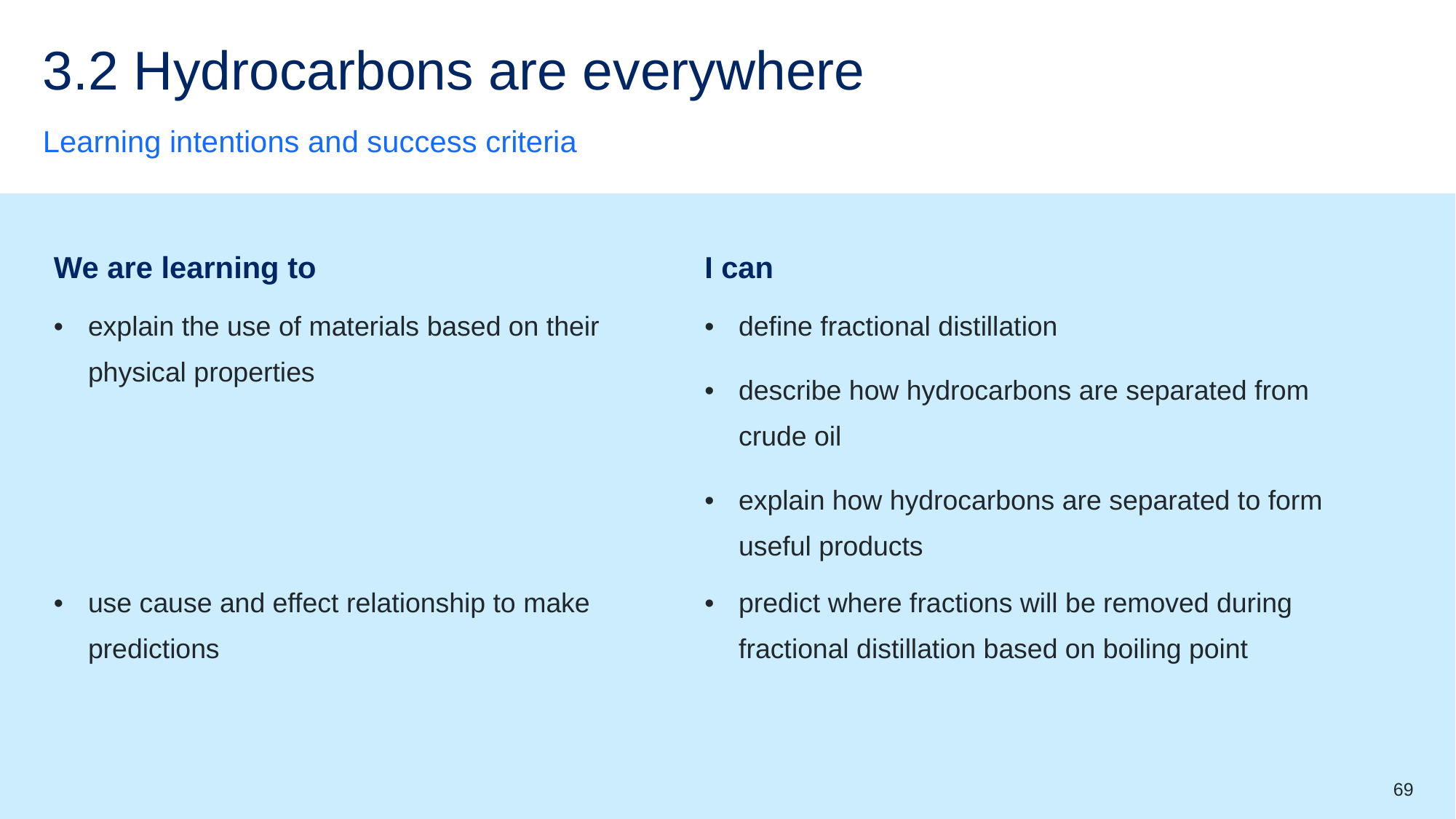

# 3.2 Hydrocarbons are everywhere
Learning intentions and success criteria
| We are learning to | I can |
| --- | --- |
| explain the use of materials based on their physical properties | define fractional distillation describe how hydrocarbons are separated from crude oil explain how hydrocarbons are separated to form useful products |
| use cause and effect relationship to make predictions | predict where fractions will be removed during fractional distillation based on boiling point |
69